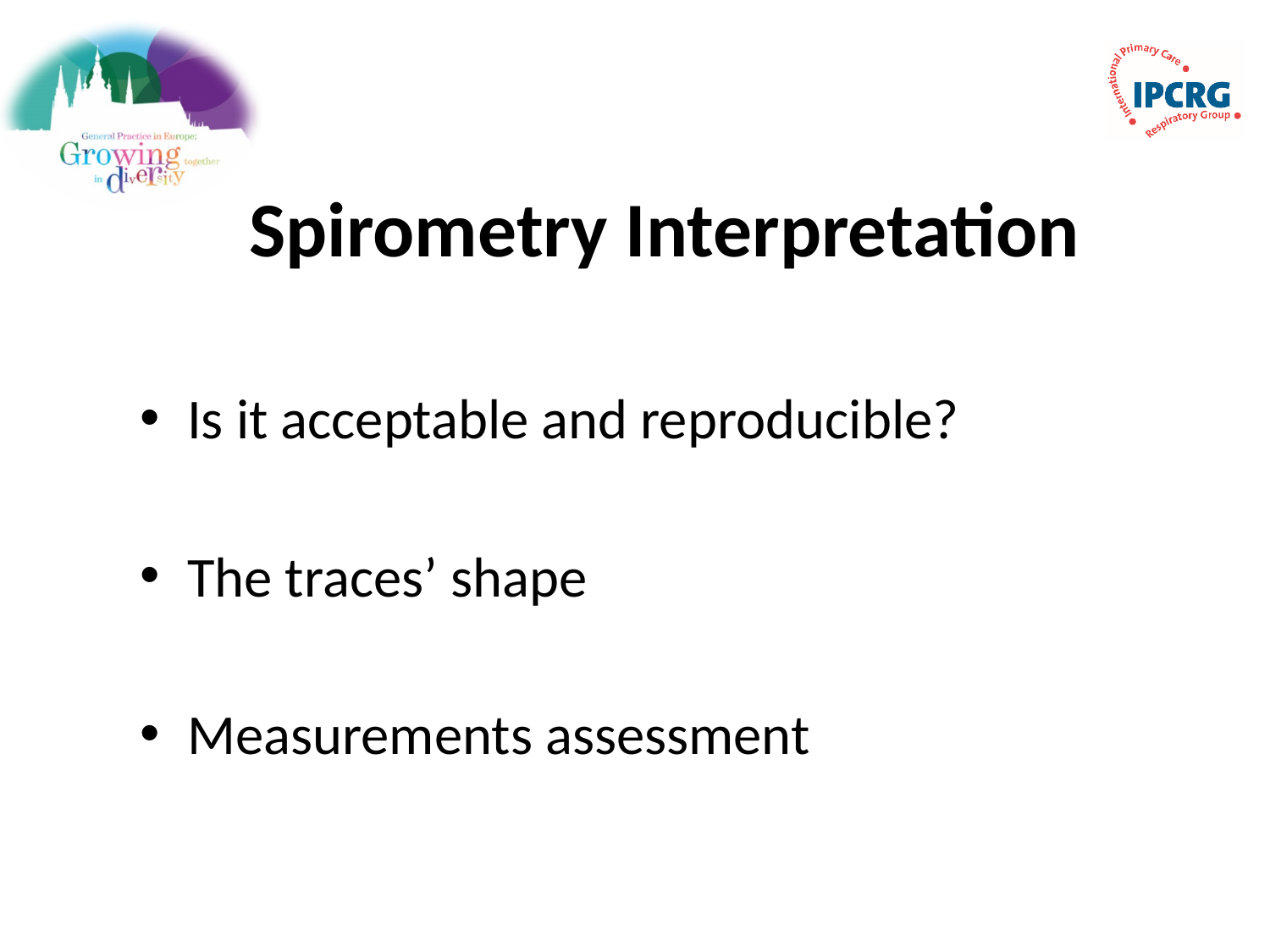

# Spirometry Interpretation
Is it acceptable and reproducible?

The traces’ shape

Measurements assessment